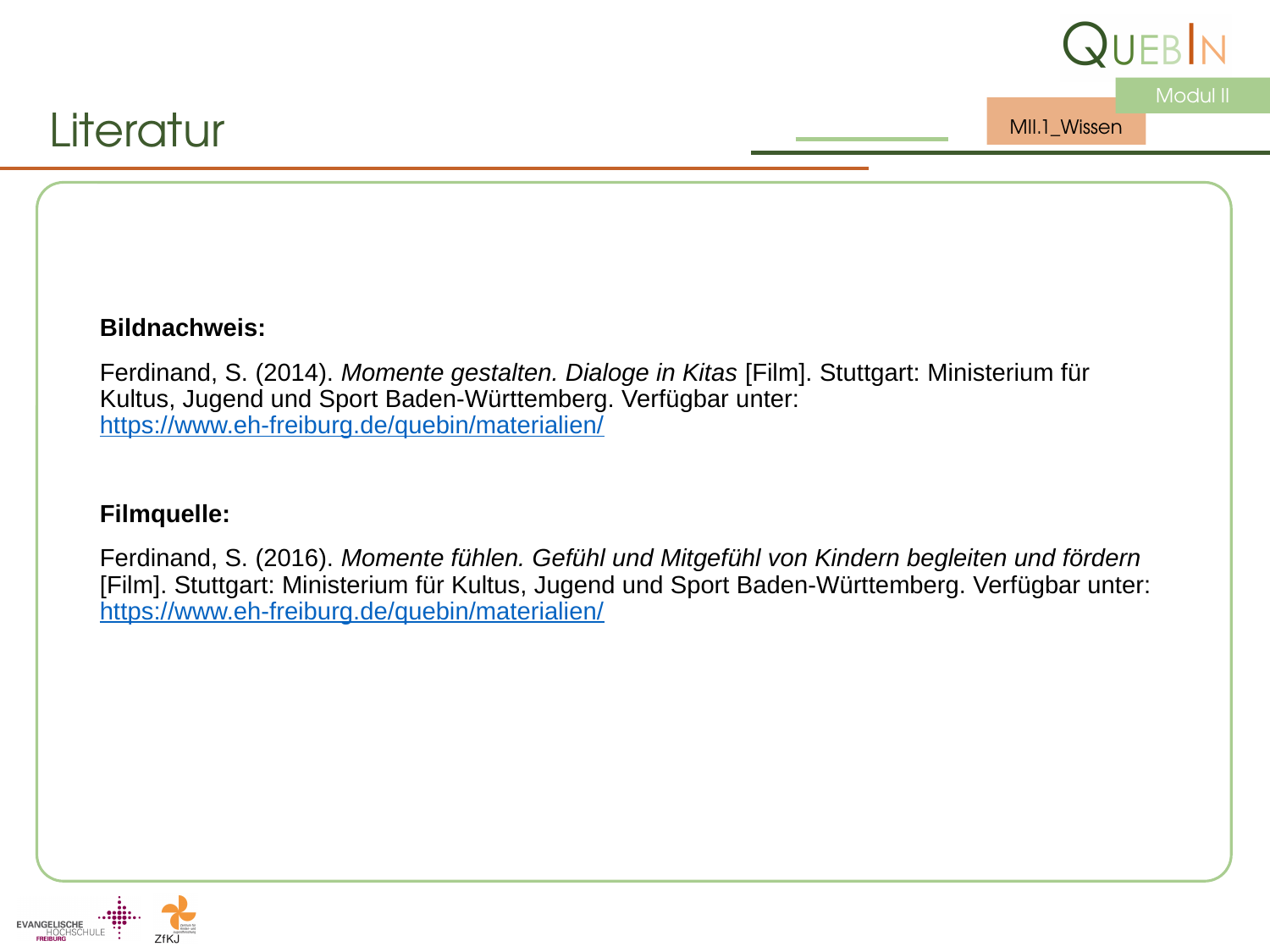

# Literatur

Bildnachweis:
Ferdinand, S. (2014). Momente gestalten. Dialoge in Kitas [Film]. Stuttgart: Ministerium für Kultus, Jugend und Sport Baden-Württemberg. Verfügbar unter:
https://www.eh-freiburg.de/quebin/materialien/

Filmquelle:
Ferdinand, S. (2016). Momente fühlen. Gefühl und Mitgefühl von Kindern begleiten und fördern [Film]. Stuttgart: Ministerium für Kultus, Jugend und Sport Baden-Württemberg. Verfügbar unter: https://www.eh-freiburg.de/quebin/materialien/